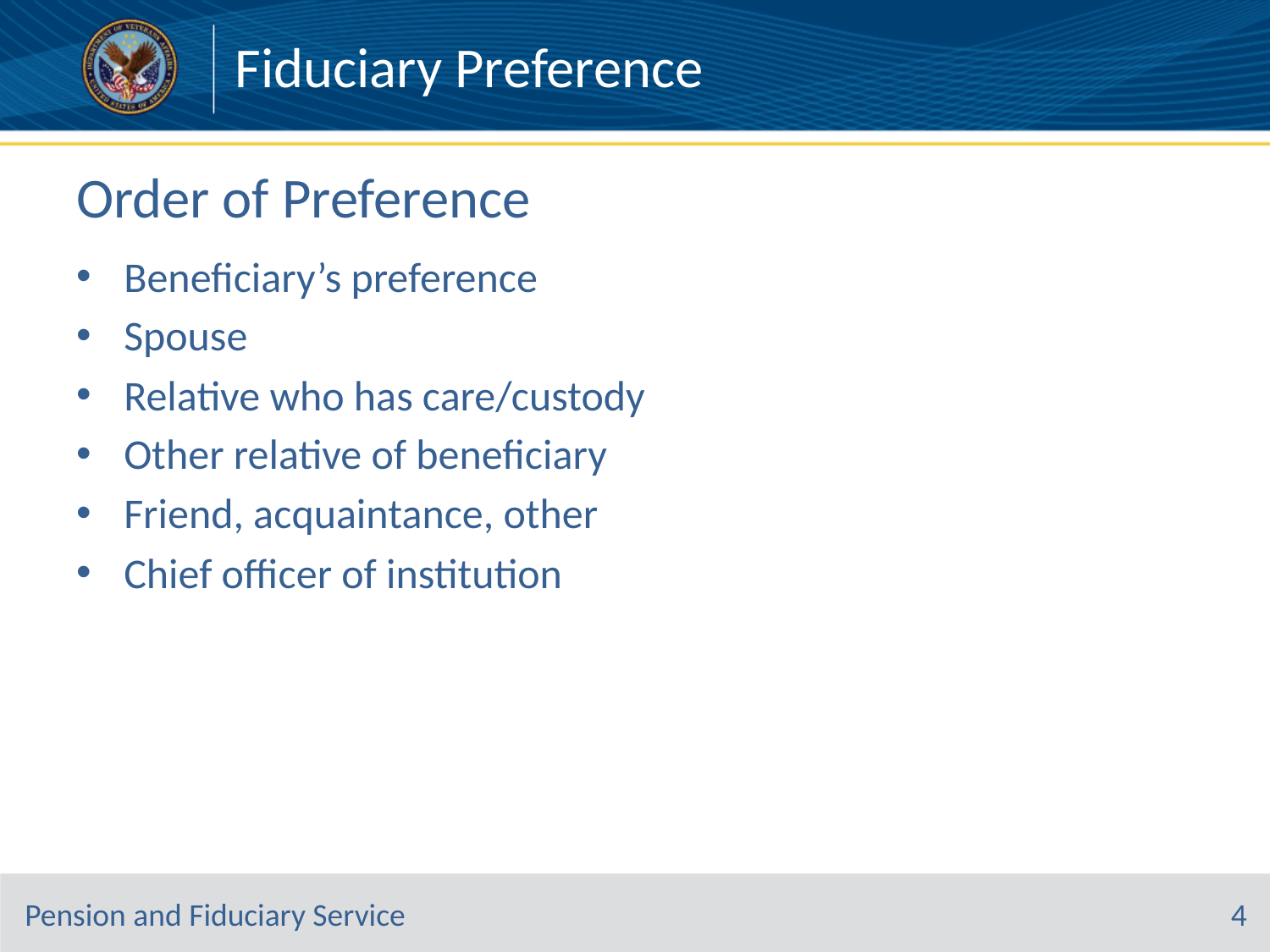

Fiduciary Preference
# Order of Preference
Beneficiary’s preference
Spouse
Relative who has care/custody
Other relative of beneficiary
Friend, acquaintance, other
Chief officer of institution
4